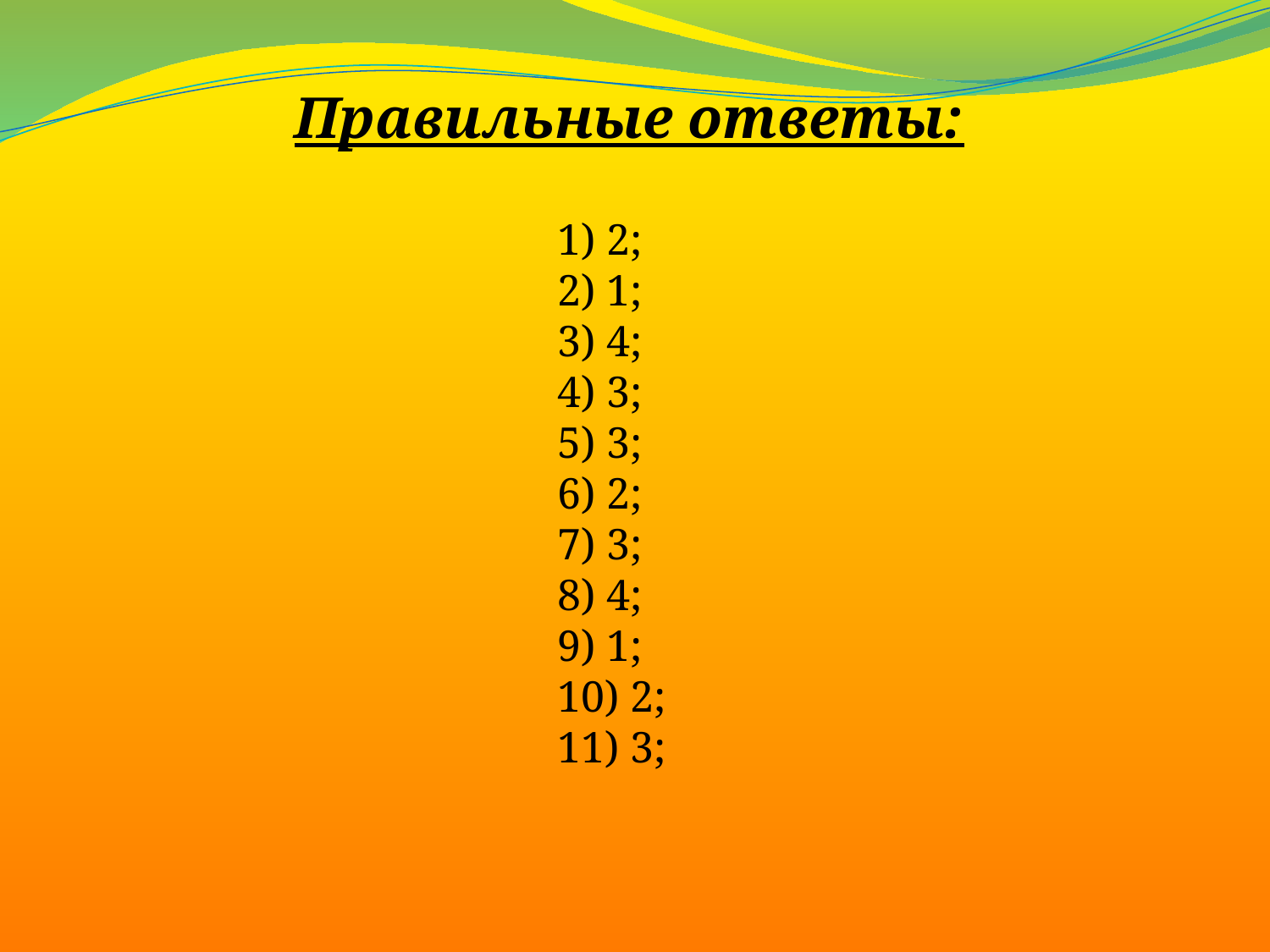

Правильные ответы:
1) 2;
2) 1;
3) 4;
4) 3;
5) 3;
6) 2;
7) 3;
8) 4;
9) 1;
10) 2;
11) 3;